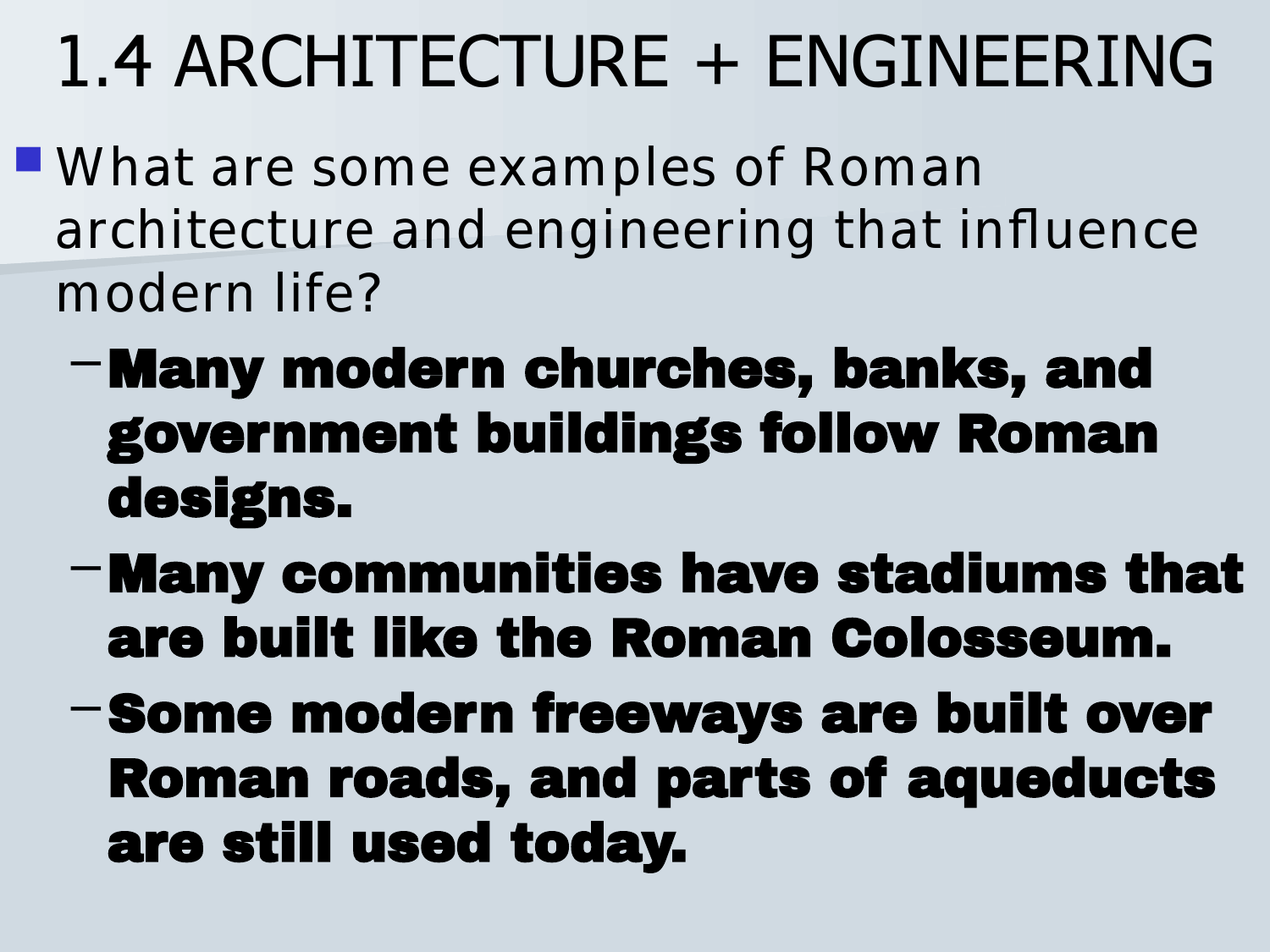

# 1.4 ARCHITECTURE + ENGINEERING
What are some examples of Roman architecture and engineering that influence modern life?
Many modern churches, banks, and government buildings follow Roman designs.
Many communities have stadiums that are built like the Roman Colosseum.
Some modern freeways are built over Roman roads, and parts of aqueducts are still used today.